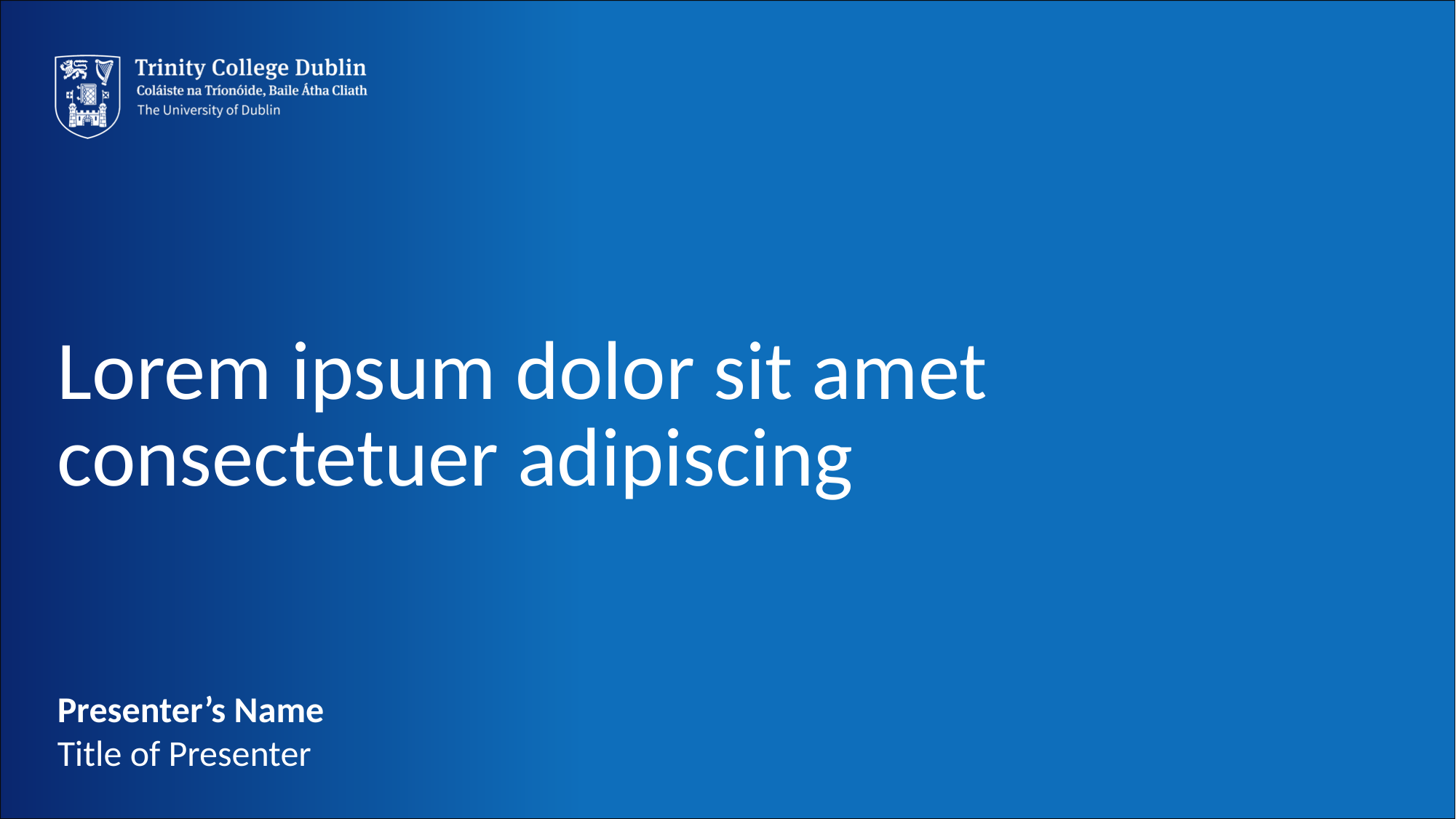

# Lorem ipsum dolor sit amet consectetuer adipiscing
Presenter’s Name
Title of Presenter